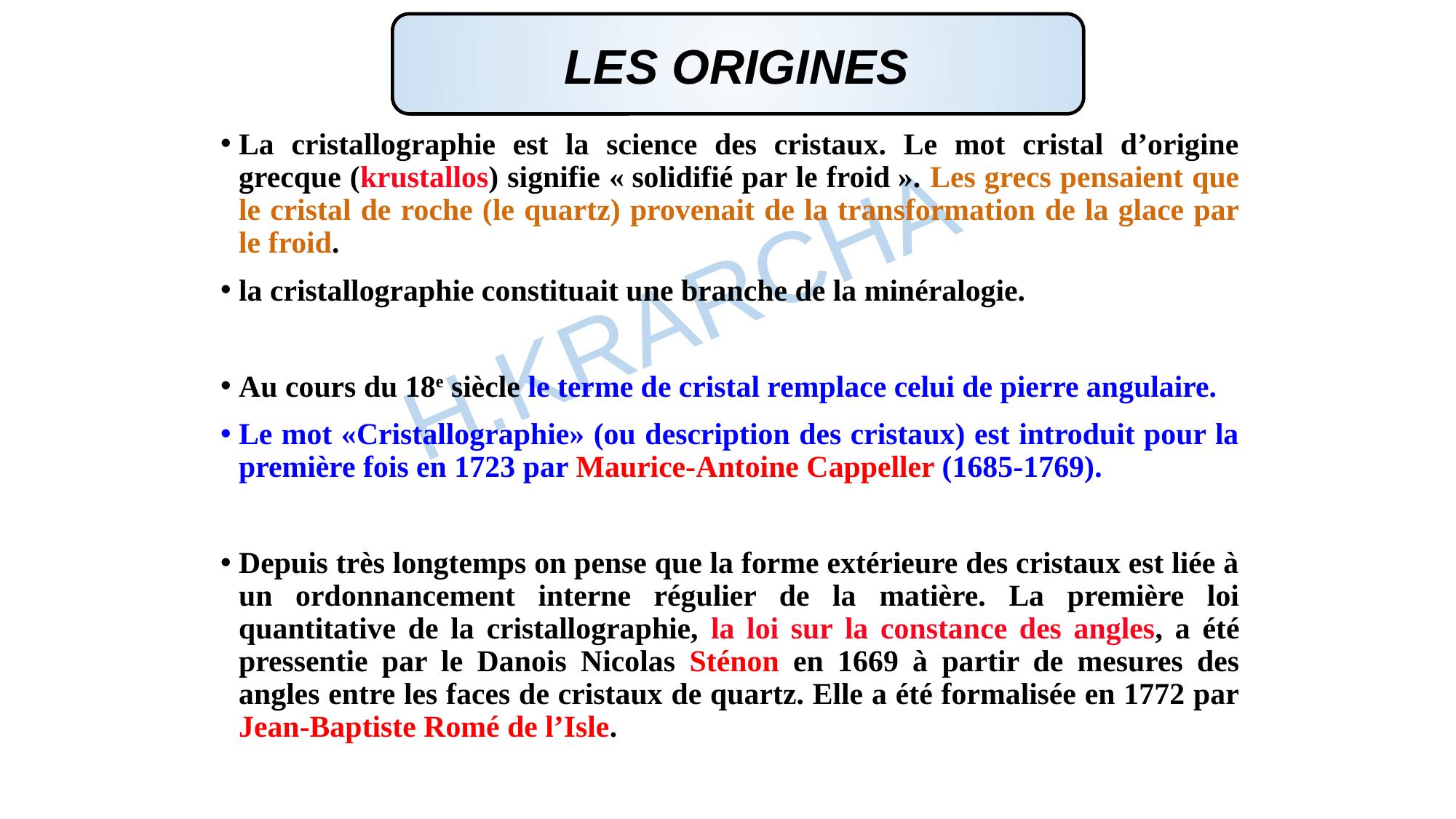

# LES ORIGINES
La cristallographie est la science des cristaux. Le mot cristal d’origine grecque (krustallos) signifie « solidifié par le froid ». Les grecs pensaient que le cristal de roche (le quartz) provenait de la transformation de la glace par le froid.
la cristallographie constituait une branche de la minéralogie.

Au cours du 18e siècle le terme de cristal remplace celui de pierre angulaire.
Le mot «Cristallographie» (ou description des cristaux) est introduit pour la première fois en 1723 par Maurice-Antoine Cappeller (1685-1769).

Depuis très longtemps on pense que la forme extérieure des cristaux est liée à un ordonnancement interne régulier de la matière. La première loi quantitative de la cristallographie, la loi sur la constance des angles, a été pressentie par le Danois Nicolas Sténon en 1669 à partir de mesures des angles entre les faces de cristaux de quartz. Elle a été formalisée en 1772 par Jean-Baptiste Romé de l’Isle.
H.KRARCHA